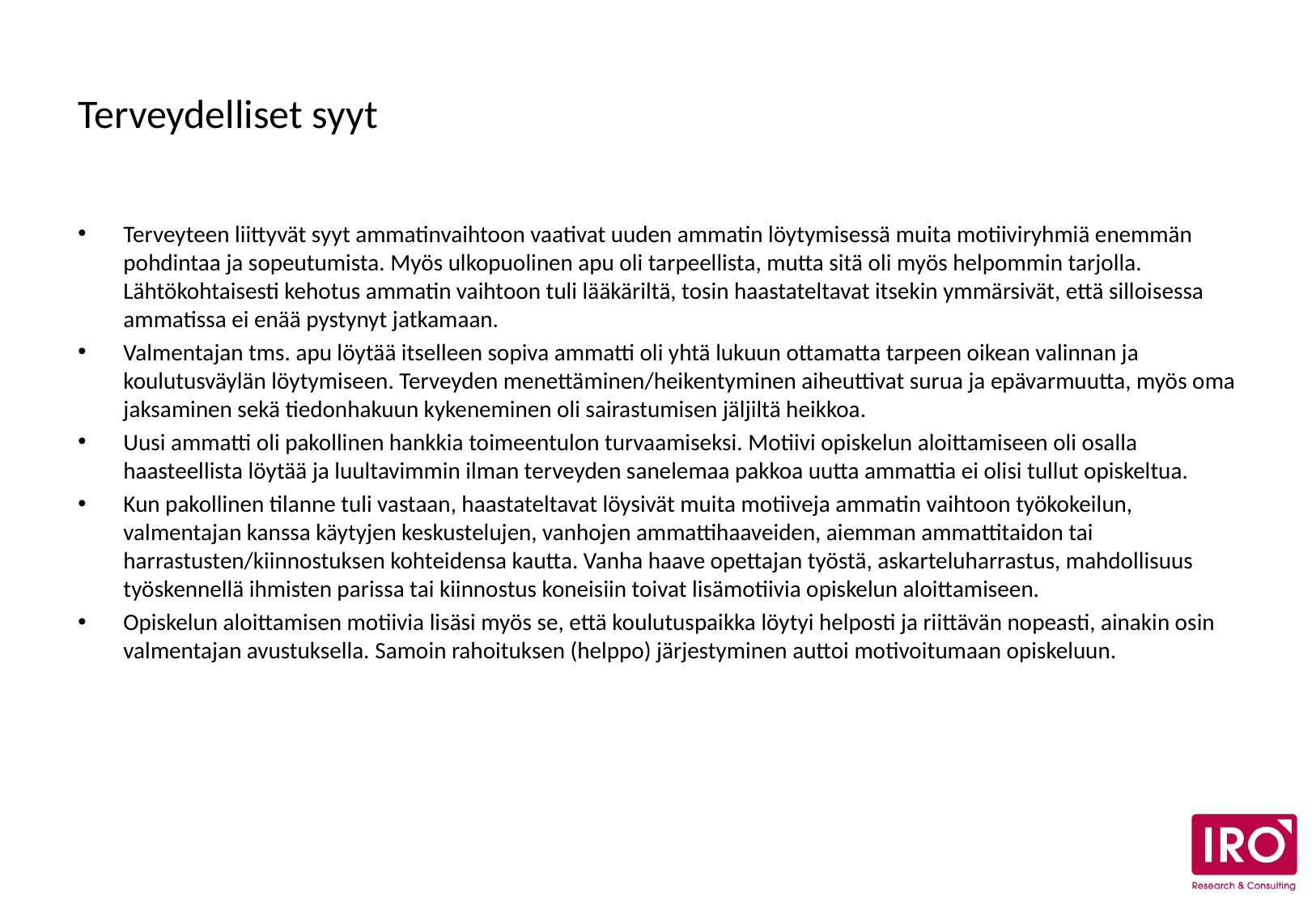

# Terveydelliset syyt
Terveyteen liittyvät syyt ammatinvaihtoon vaativat uuden ammatin löytymisessä muita motiiviryhmiä enemmän pohdintaa ja sopeutumista. Myös ulkopuolinen apu oli tarpeellista, mutta sitä oli myös helpommin tarjolla. Lähtökohtaisesti kehotus ammatin vaihtoon tuli lääkäriltä, tosin haastateltavat itsekin ymmärsivät, että silloisessa ammatissa ei enää pystynyt jatkamaan.
Valmentajan tms. apu löytää itselleen sopiva ammatti oli yhtä lukuun ottamatta tarpeen oikean valinnan ja koulutusväylän löytymiseen. Terveyden menettäminen/heikentyminen aiheuttivat surua ja epävarmuutta, myös oma jaksaminen sekä tiedonhakuun kykeneminen oli sairastumisen jäljiltä heikkoa.
Uusi ammatti oli pakollinen hankkia toimeentulon turvaamiseksi. Motiivi opiskelun aloittamiseen oli osalla haasteellista löytää ja luultavimmin ilman terveyden sanelemaa pakkoa uutta ammattia ei olisi tullut opiskeltua.
Kun pakollinen tilanne tuli vastaan, haastateltavat löysivät muita motiiveja ammatin vaihtoon työkokeilun, valmentajan kanssa käytyjen keskustelujen, vanhojen ammattihaaveiden, aiemman ammattitaidon tai harrastusten/kiinnostuksen kohteidensa kautta. Vanha haave opettajan työstä, askarteluharrastus, mahdollisuus työskennellä ihmisten parissa tai kiinnostus koneisiin toivat lisämotiivia opiskelun aloittamiseen.
Opiskelun aloittamisen motiivia lisäsi myös se, että koulutuspaikka löytyi helposti ja riittävän nopeasti, ainakin osin valmentajan avustuksella. Samoin rahoituksen (helppo) järjestyminen auttoi motivoitumaan opiskeluun.